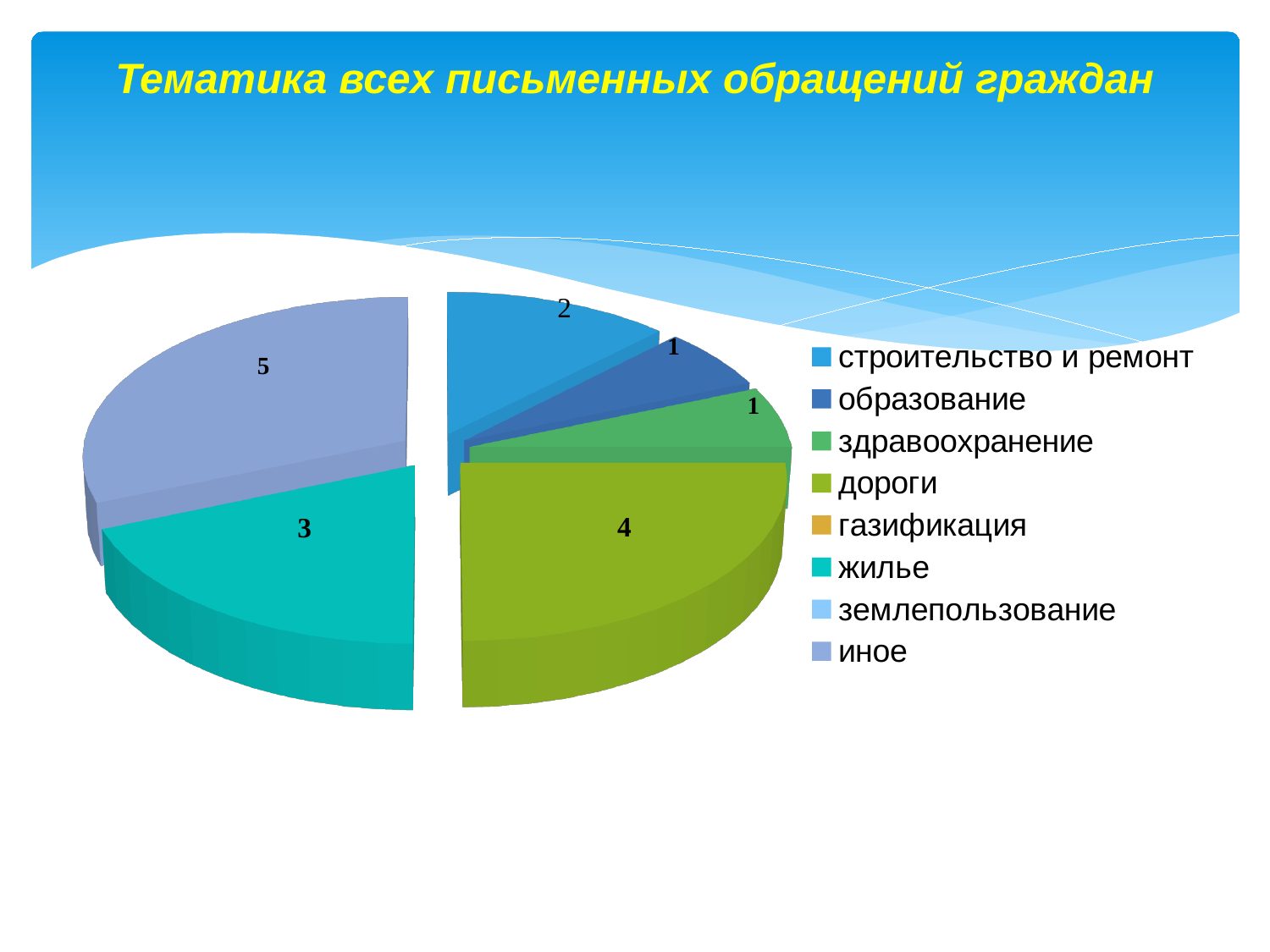

# Тематика всех письменных обращений граждан

[unsupported chart]